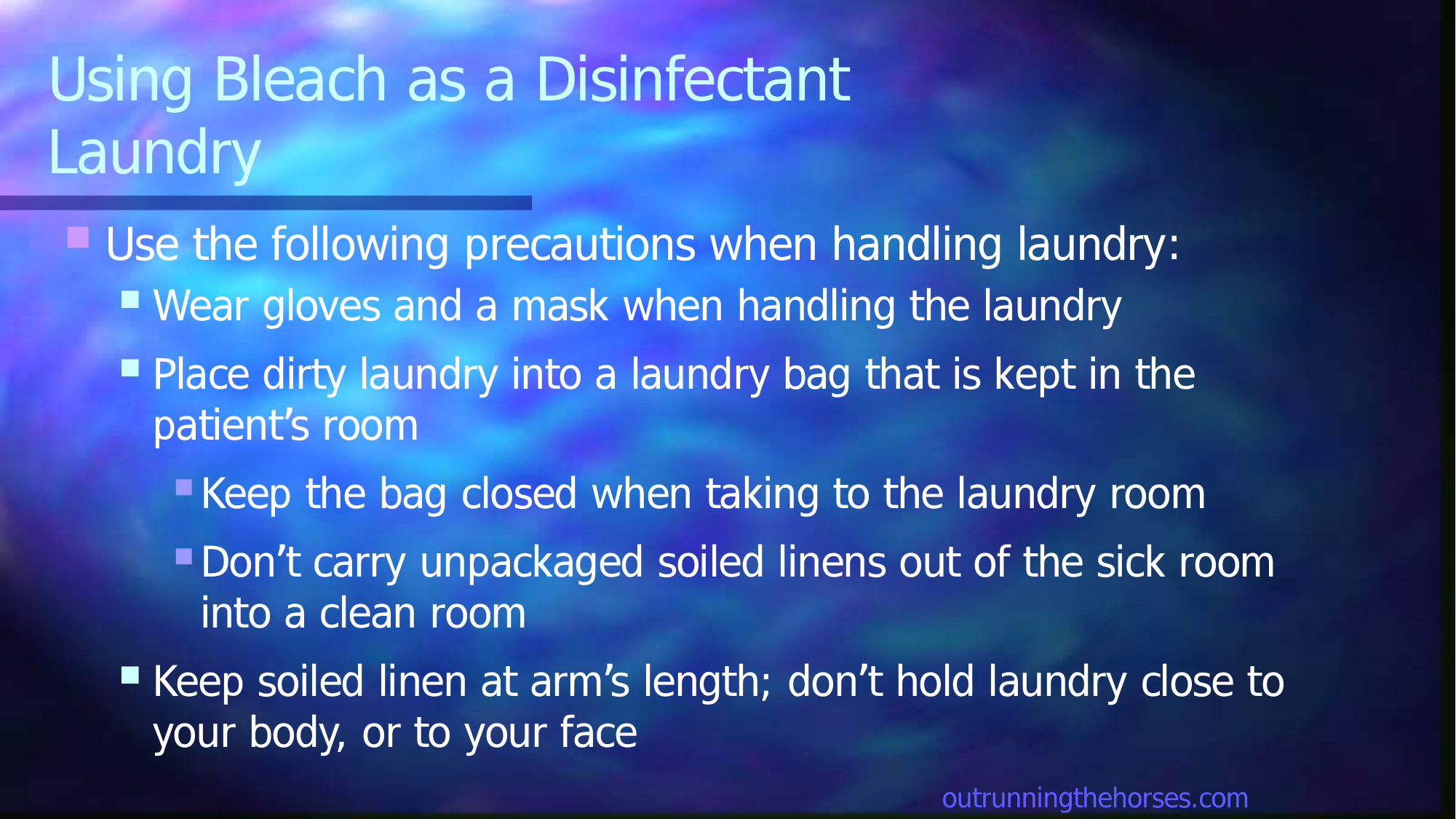

# Using Bleach as a Disinfectant Laundry
Use the following precautions when handling laundry:
Wear gloves and a mask when handling the laundry
Place dirty laundry into a laundry bag that is kept in the patient’s room
Keep the bag closed when taking to the laundry room
Don’t carry unpackaged soiled linens out of the sick room into a clean room
Keep soiled linen at arm’s length; don’t hold laundry close to your body, or to your face
outrunningthehorses.com